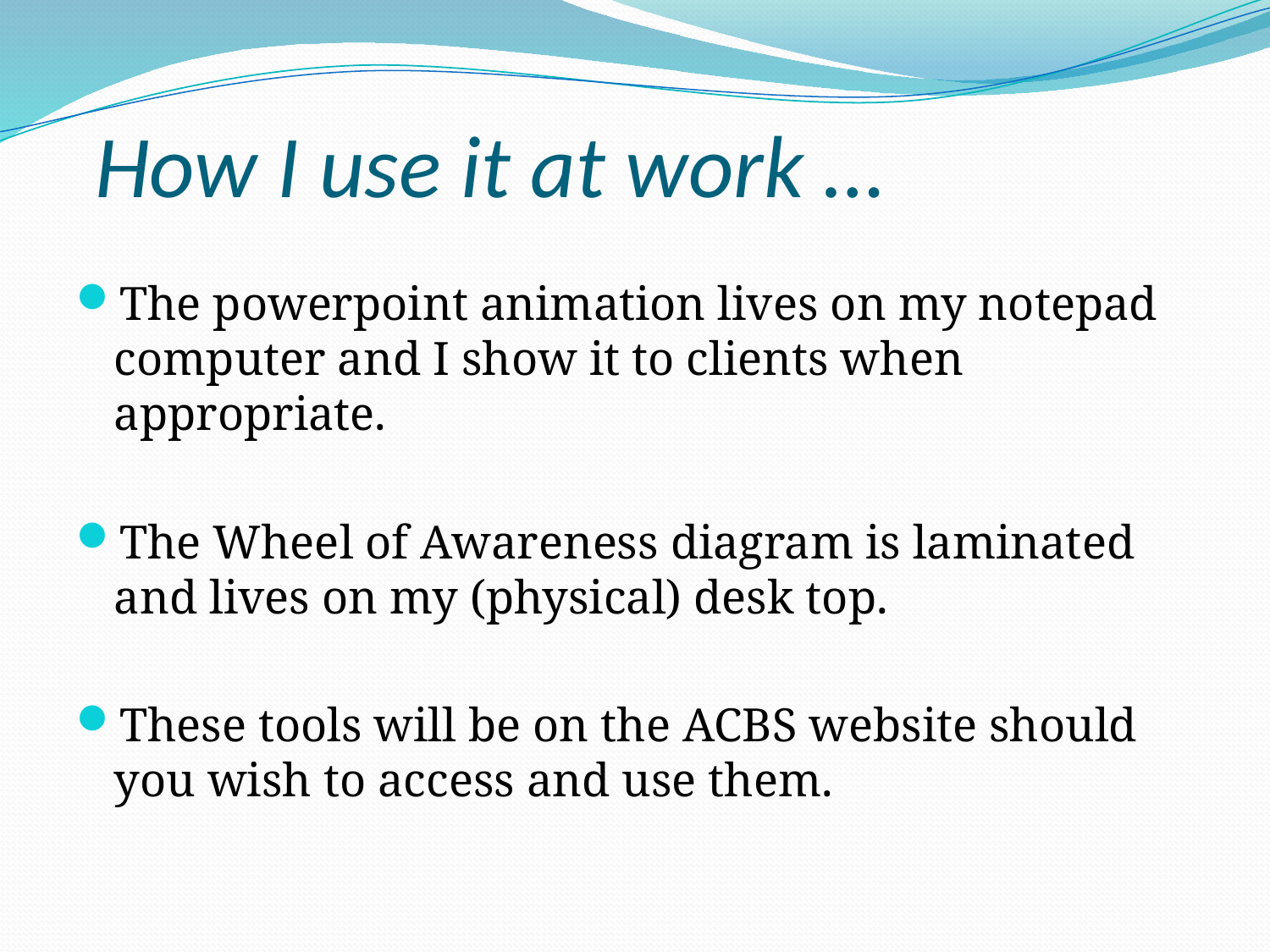

# How I use it at work …
The powerpoint animation lives on my notepad computer and I show it to clients when appropriate.

The Wheel of Awareness diagram is laminated and lives on my (physical) desk top.

These tools will be on the ACBS website should you wish to access and use them.